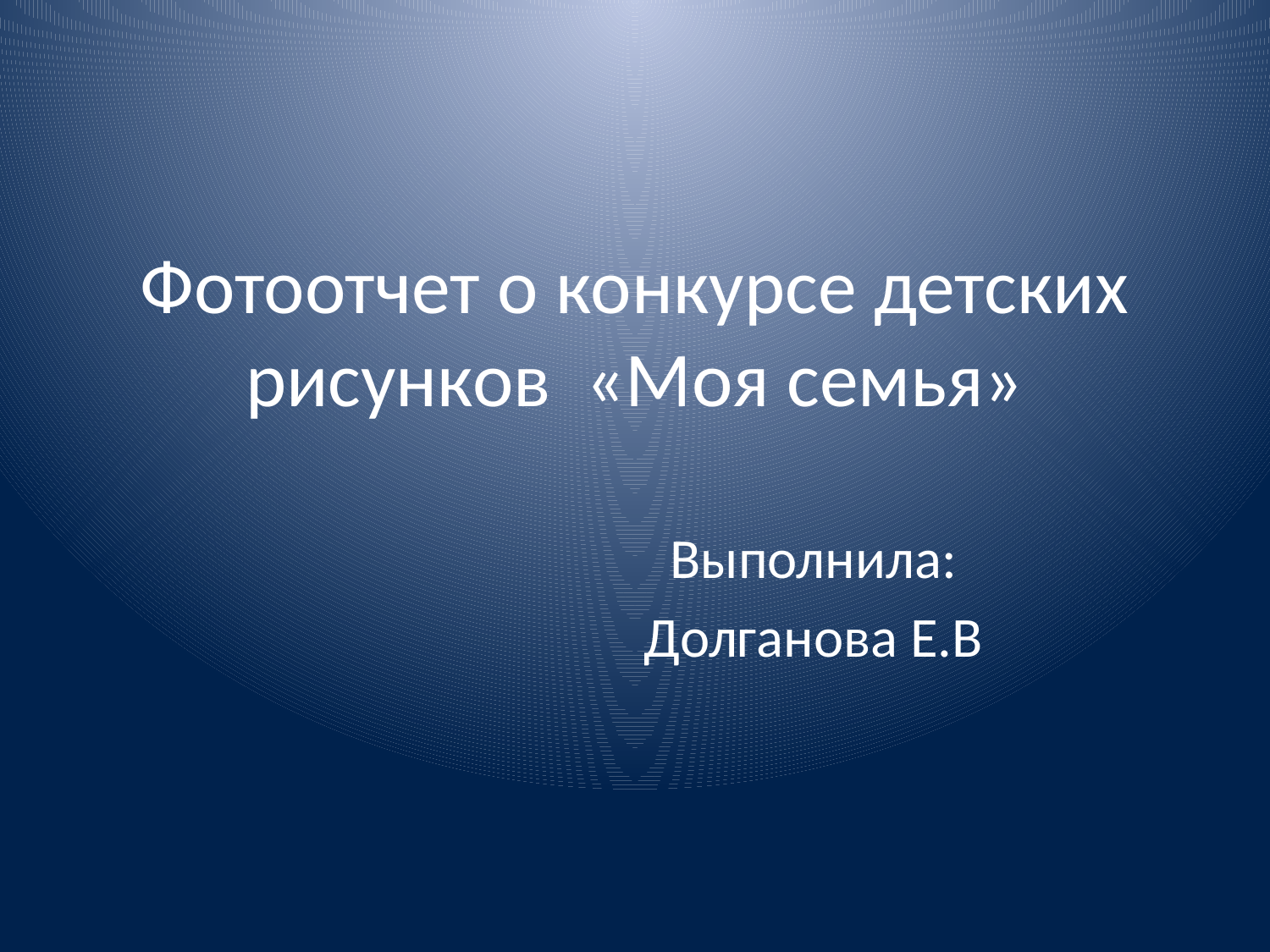

# Фотоотчет о конкурсе детских рисунков  «Моя семья»
Выполнила:
Долганова Е.В